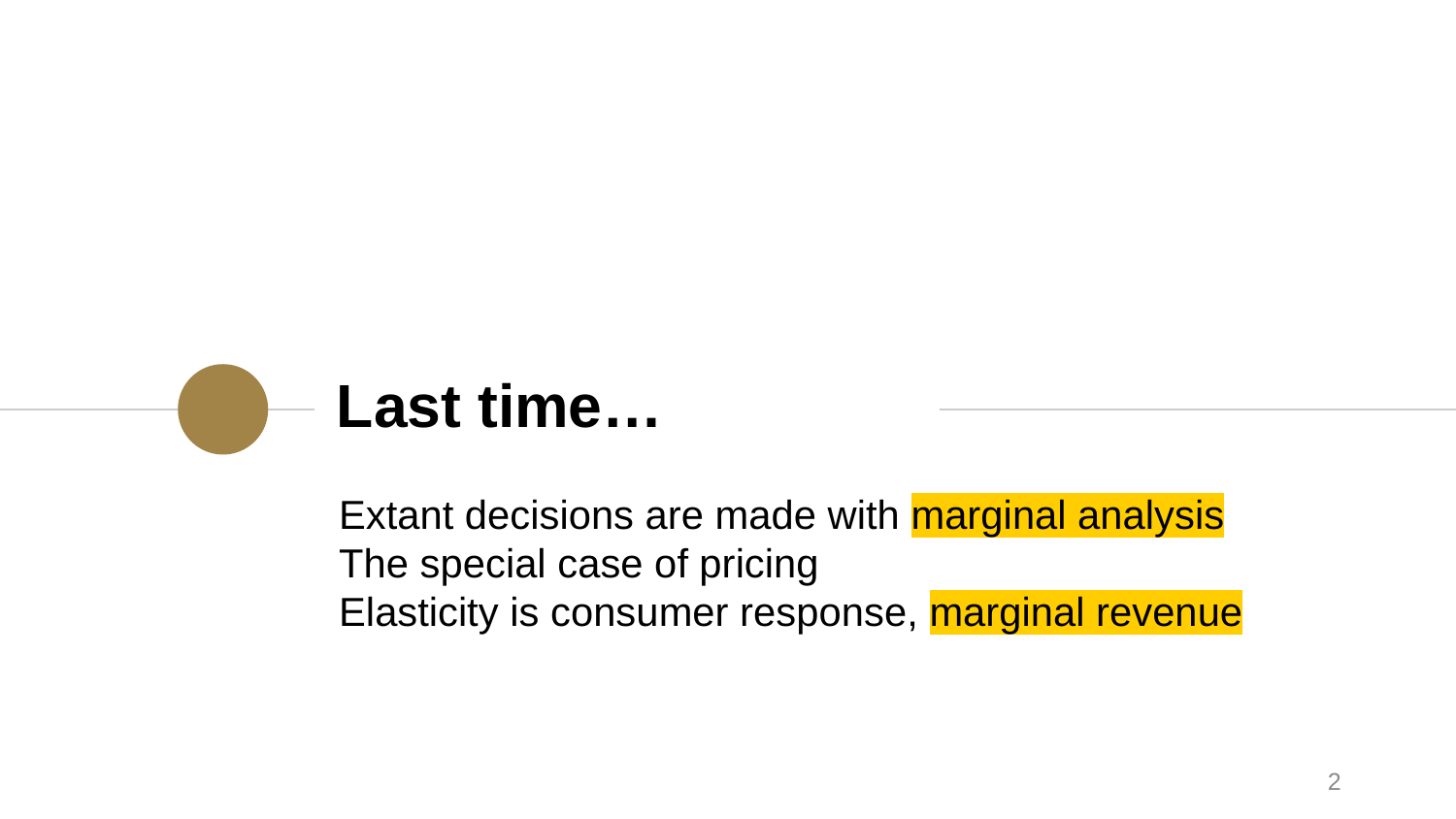

# Last time…
Extant decisions are made with marginal analysis
The special case of pricing
Elasticity is consumer response, marginal revenue
2